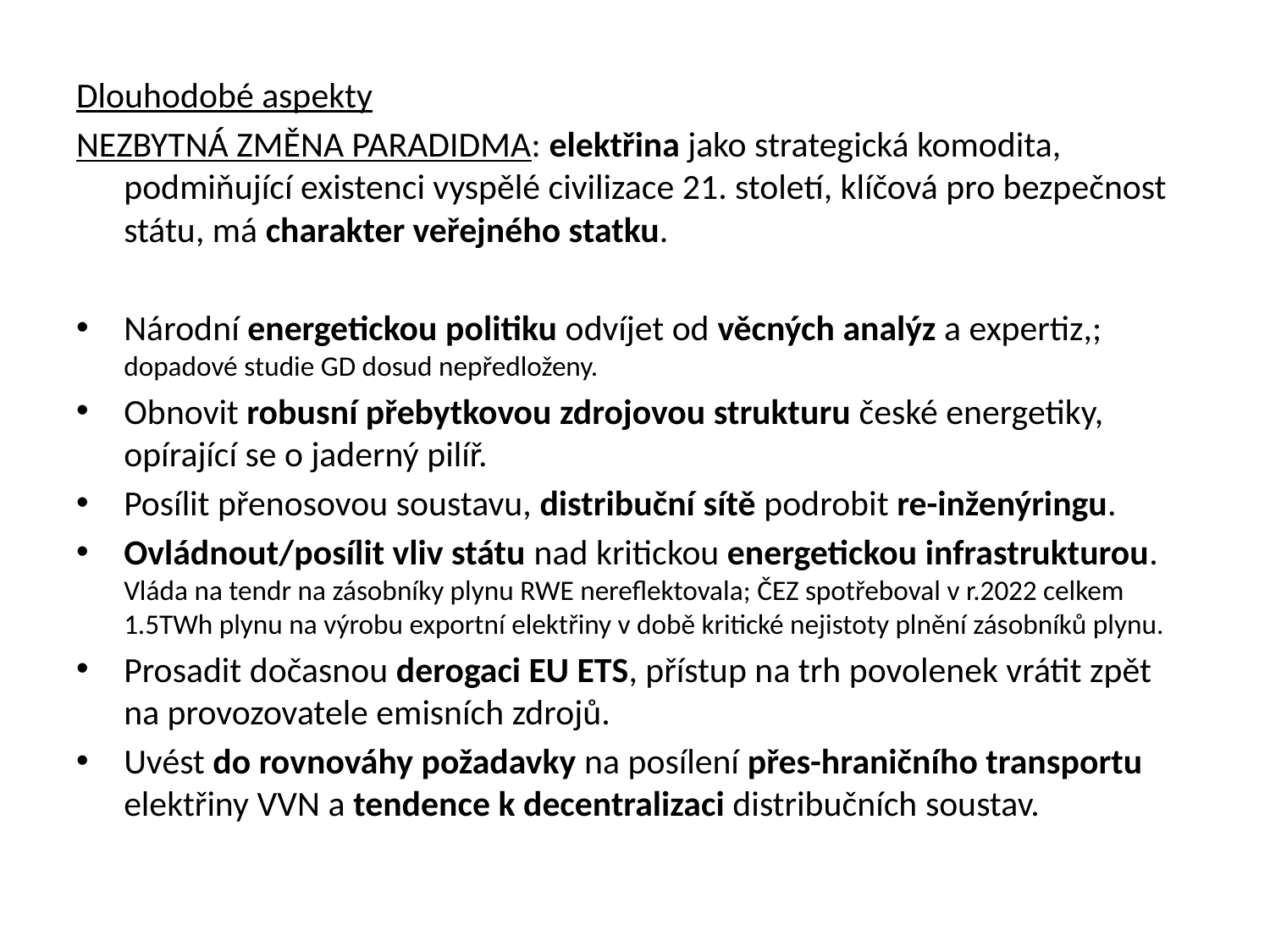

Dlouhodobé aspekty
NEZBYTNÁ ZMĚNA PARADIDMA: elektřina jako strategická komodita, podmiňující existenci vyspělé civilizace 21. století, klíčová pro bezpečnost státu, má charakter veřejného statku.

Národní energetickou politiku odvíjet od věcných analýz a expertiz,; dopadové studie GD dosud nepředloženy.
Obnovit robusní přebytkovou zdrojovou strukturu české energetiky, opírající se o jaderný pilíř.
Posílit přenosovou soustavu, distribuční sítě podrobit re-inženýringu.
Ovládnout/posílit vliv státu nad kritickou energetickou infrastrukturou. Vláda na tendr na zásobníky plynu RWE nereflektovala; ČEZ spotřeboval v r.2022 celkem 1.5TWh plynu na výrobu exportní elektřiny v době kritické nejistoty plnění zásobníků plynu.
Prosadit dočasnou derogaci EU ETS, přístup na trh povolenek vrátit zpět na provozovatele emisních zdrojů.
Uvést do rovnováhy požadavky na posílení přes-hraničního transportu elektřiny VVN a tendence k decentralizaci distribučních soustav.